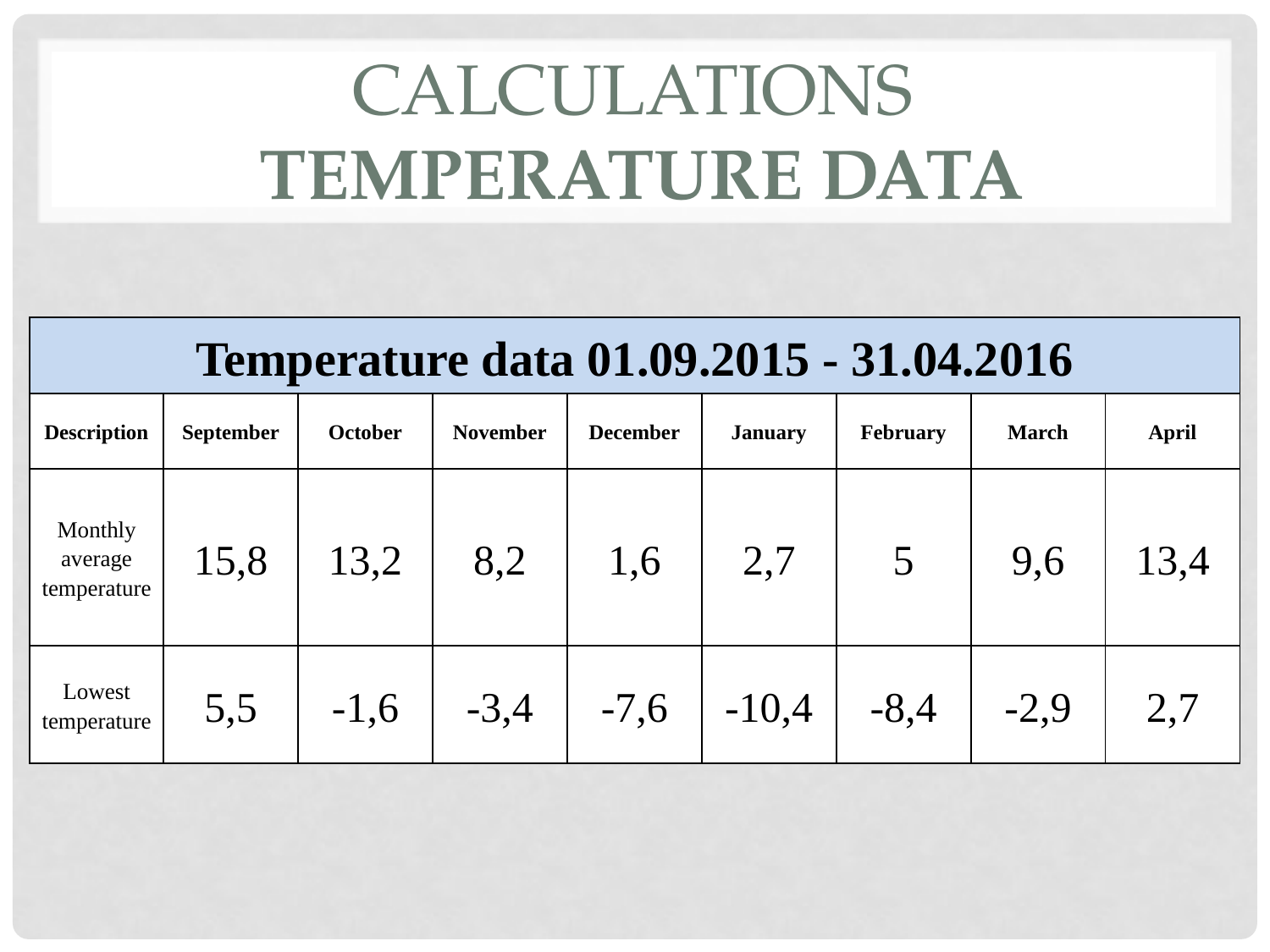

# Calculations Temperature data
| Temperature data 01.09.2015 - 31.04.2016 |  |  |  |  |  |  |  |  |
| --- | --- | --- | --- | --- | --- | --- | --- | --- |
| Description | September | October | November | December | January | February | March | April |
| Monthly average temperature | 15,8 | 13,2 | 8,2 | 1,6 | 2,7 | 5 | 9,6 | 13,4 |
| Lowest temperature | 5,5 | -1,6 | -3,4 | -7,6 | -10,4 | -8,4 | -2,9 | 2,7 |